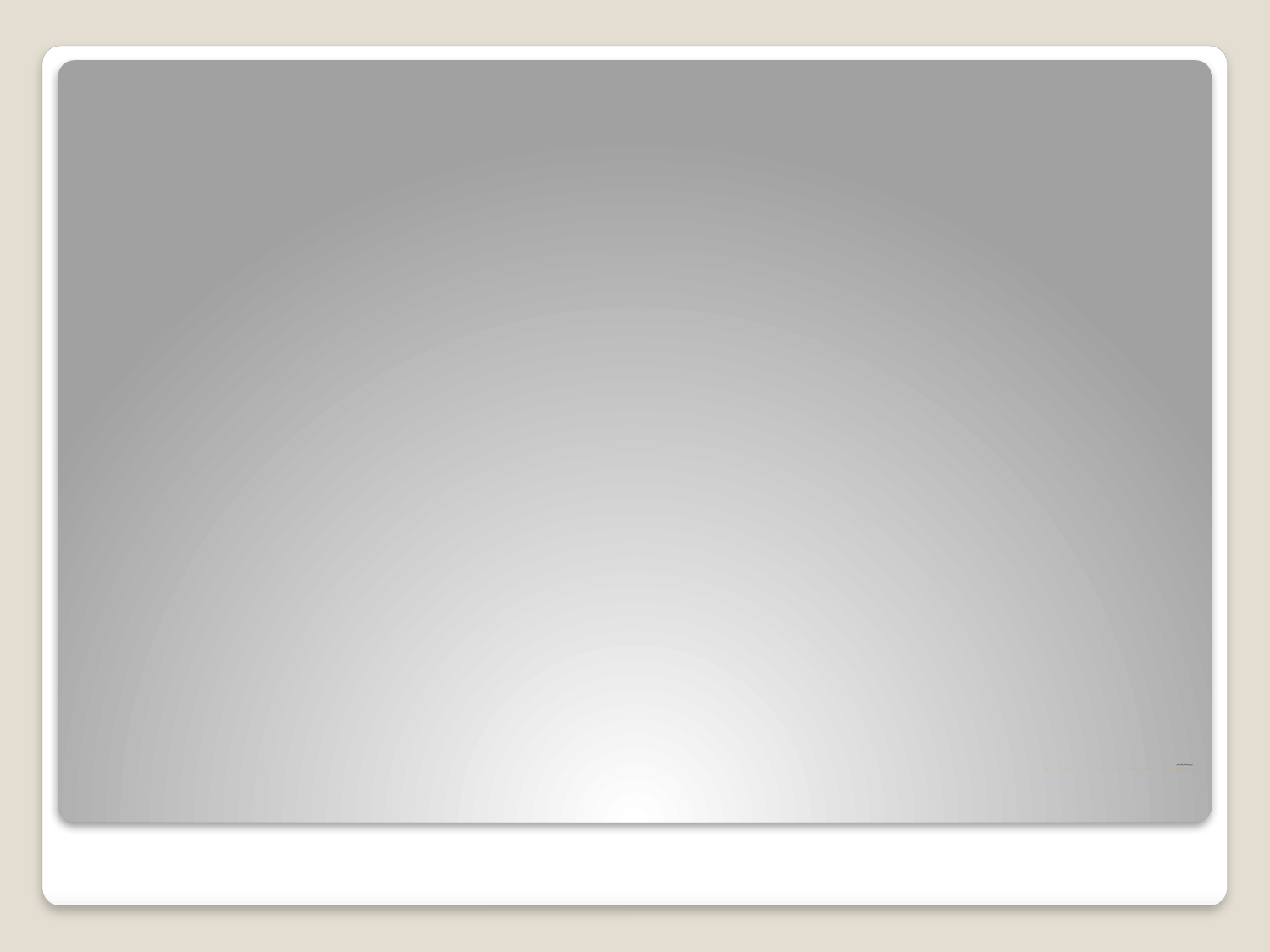

# موضوع المنطق الأرسطي: يدور منطق أرسطو برمته حول مفهوم الاستدلال، والتوضيح الشامل لهذا المفهوم ومكوناته، يعني بالضرورة الانغماس الكامل في نظريته المنطقية. ويعرف أرسطو الاستدلال كالتالي: «الاستدلال خطاب (Logos) تفترض فيه أشياء، لتنتج عنها بالضرورة أشياء أخرى مختلفة»